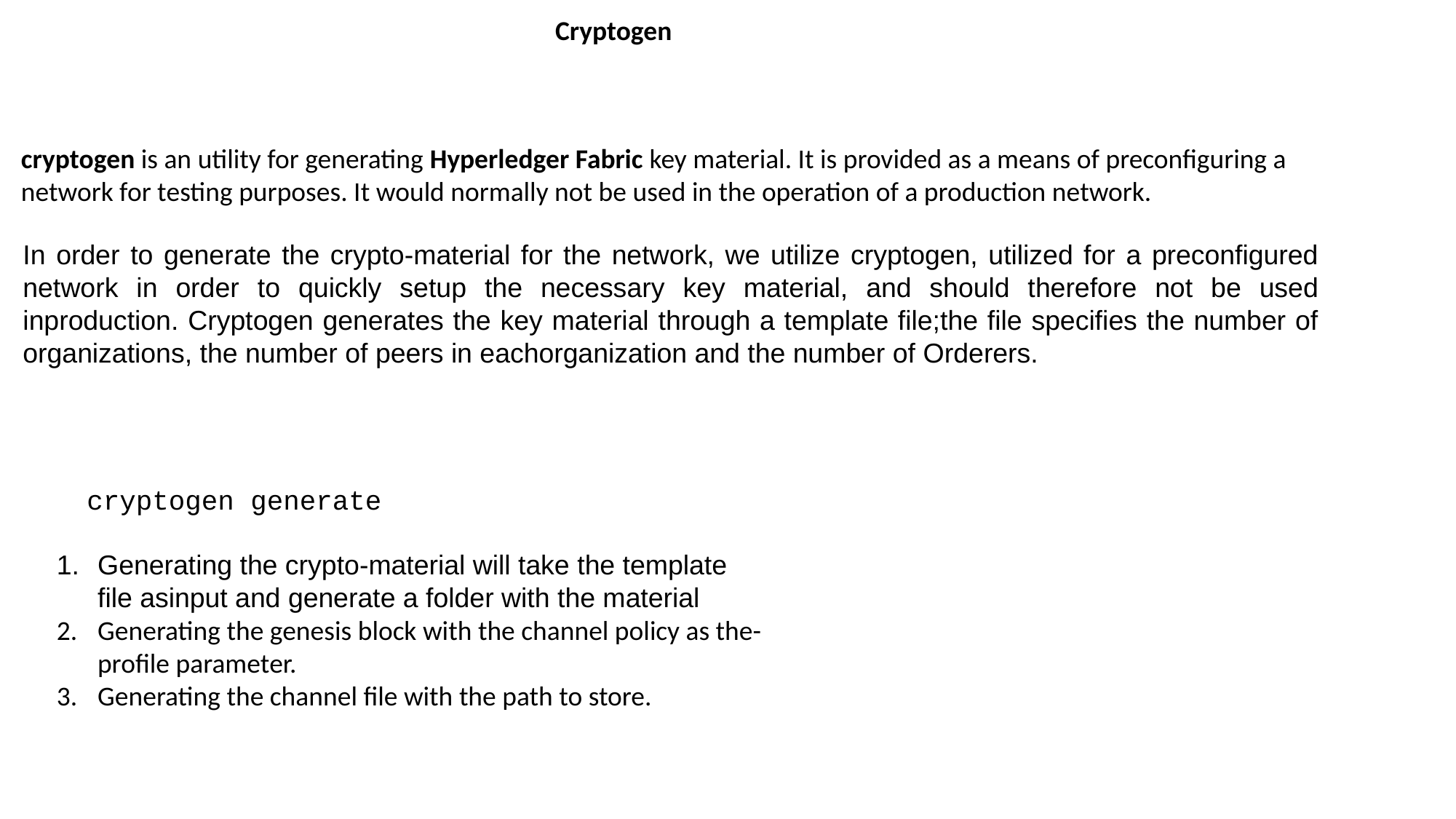

Cryptogen
cryptogen is an utility for generating Hyperledger Fabric key material. It is provided as a means of preconfiguring a network for testing purposes. It would normally not be used in the operation of a production network.
In order to generate the crypto-material for the network, we utilize cryptogen, utilized for a preconfigured network in order to quickly setup the necessary key material, and should therefore not be used inproduction. Cryptogen generates the key material through a template file;the file specifies the number of organizations, the number of peers in eachorganization and the number of Orderers.
cryptogen generate
Generating the crypto-material will take the template file asinput and generate a folder with the material
Generating the genesis block with the channel policy as the-profile parameter.
Generating the channel file with the path to store.